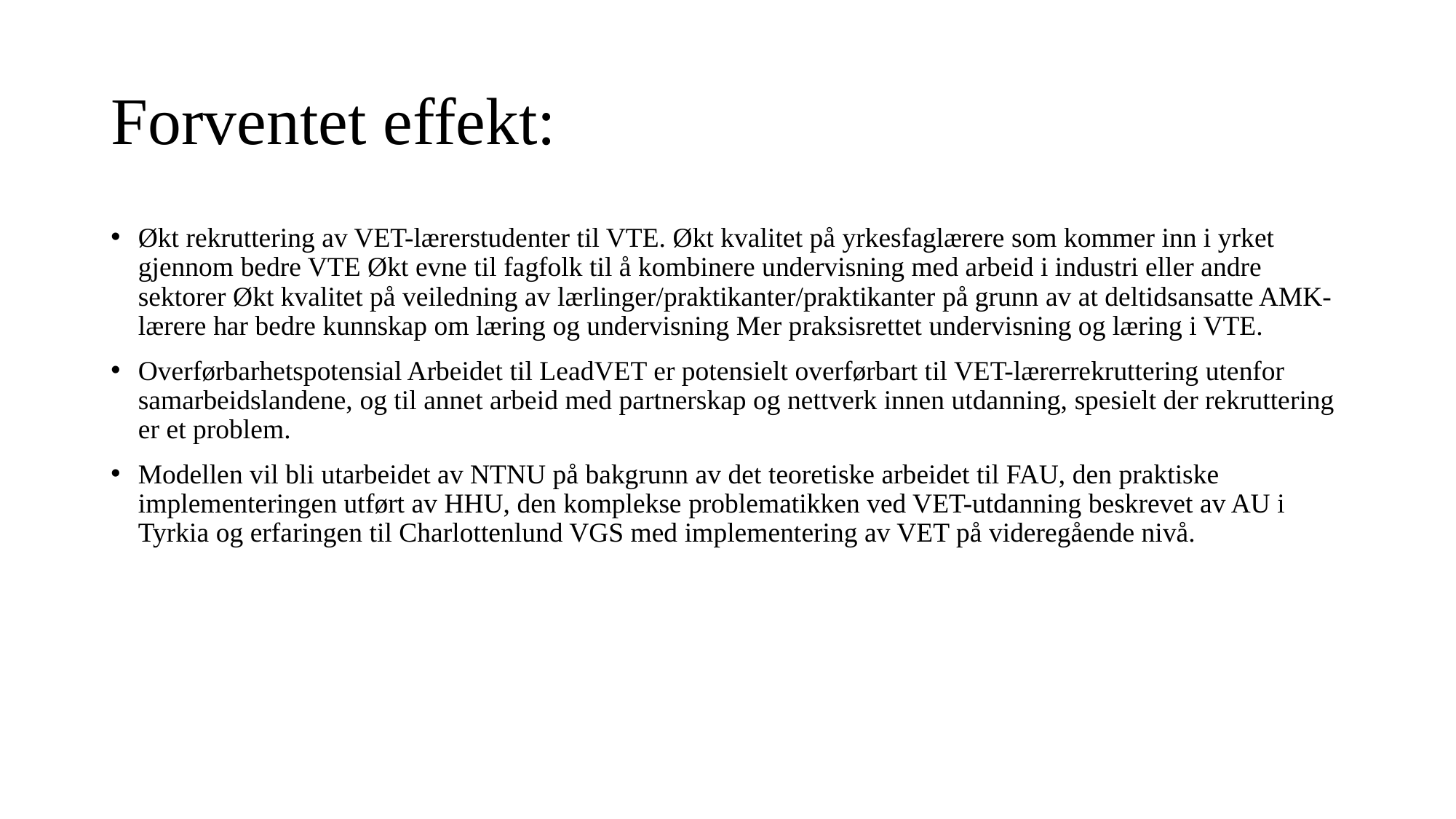

# Forventet effekt:
Økt rekruttering av VET-lærerstudenter til VTE. Økt kvalitet på yrkesfaglærere som kommer inn i yrket gjennom bedre VTE Økt evne til fagfolk til å kombinere undervisning med arbeid i industri eller andre sektorer Økt kvalitet på veiledning av lærlinger/praktikanter/praktikanter på grunn av at deltidsansatte AMK-lærere har bedre kunnskap om læring og undervisning Mer praksisrettet undervisning og læring i VTE.
Overførbarhetspotensial Arbeidet til LeadVET er potensielt overførbart til VET-lærerrekruttering utenfor samarbeidslandene, og til annet arbeid med partnerskap og nettverk innen utdanning, spesielt der rekruttering er et problem.
Modellen vil bli utarbeidet av NTNU på bakgrunn av det teoretiske arbeidet til FAU, den praktiske implementeringen utført av HHU, den komplekse problematikken ved VET-utdanning beskrevet av AU i Tyrkia og erfaringen til Charlottenlund VGS med implementering av VET på videregående nivå.